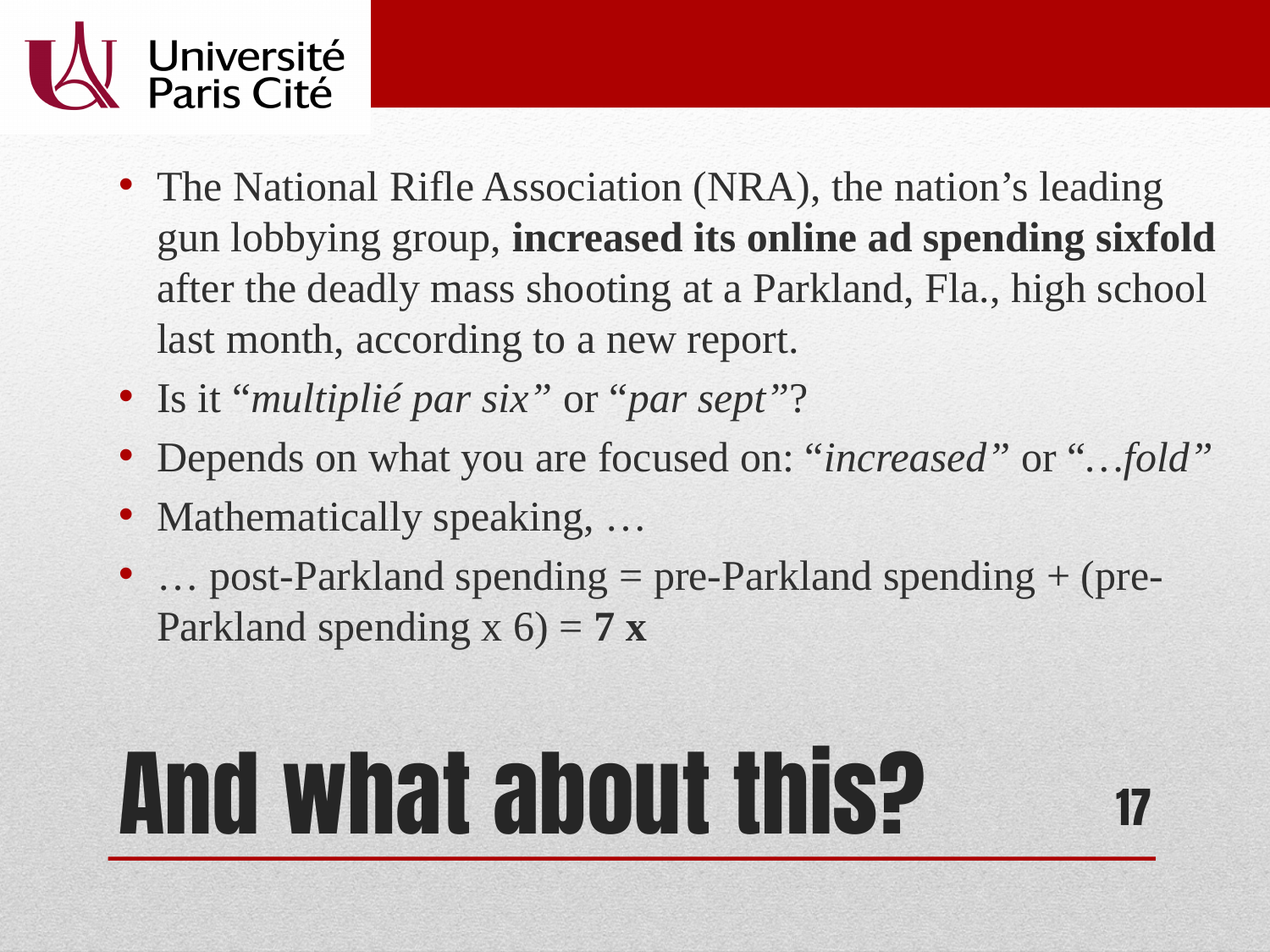

The National Rifle Association (NRA), the nation’s leading gun lobbying group, increased its online ad spending sixfold after the deadly mass shooting at a Parkland, Fla., high school last month, according to a new report.
Is it “multiplié par six” or “par sept”?
Depends on what you are focused on: “increased” or “…fold”
Mathematically speaking, …
… post-Parkland spending = pre-Parkland spending + (pre-Parkland spending x 6) = 7 x
# And what about this?
17